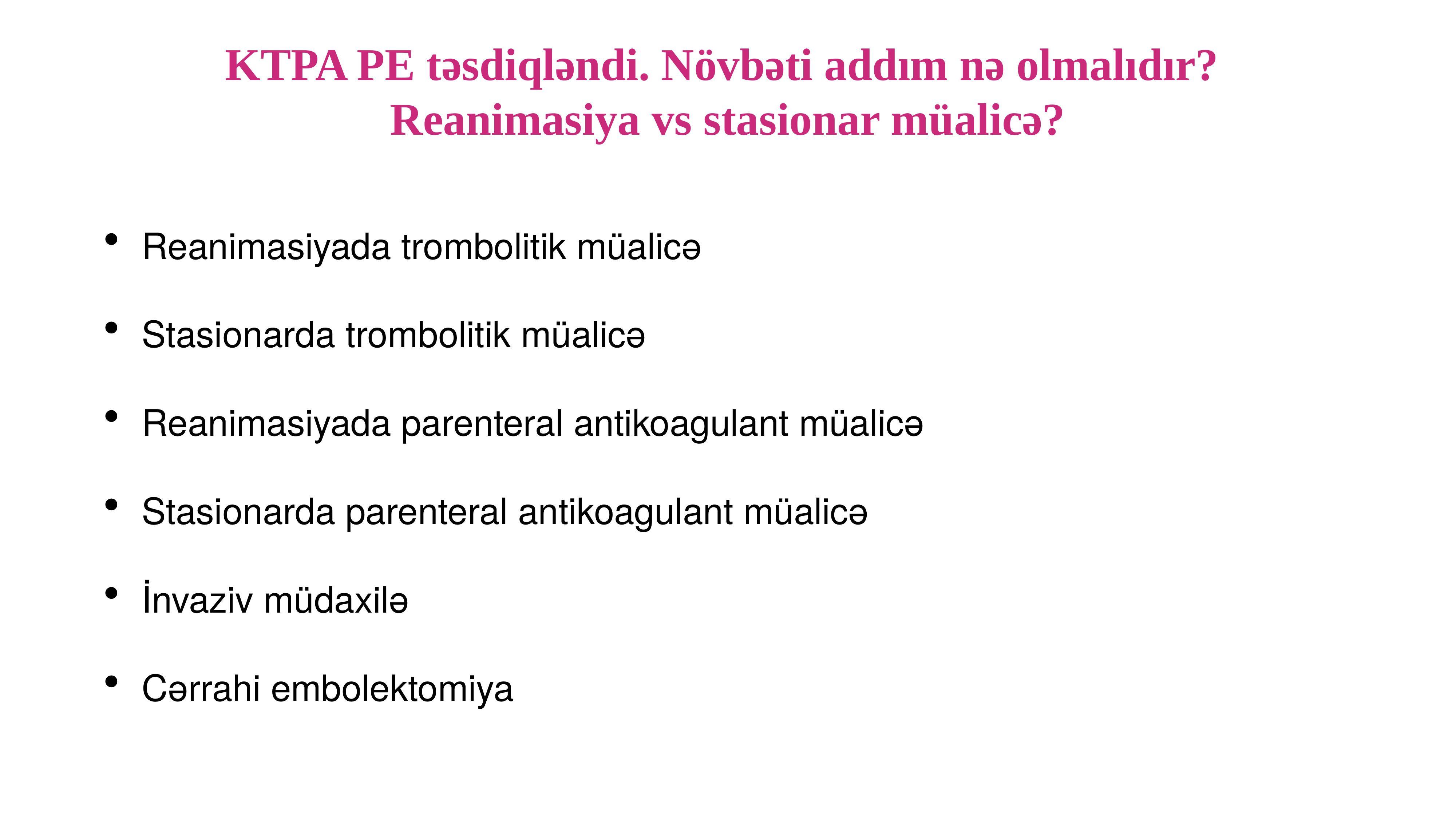

# KTPA PE təsdiqləndi. Növbəti addım nə olmalıdır?
Reanimasiya vs stasionar müalicə?
Reanimasiyada trombolitik müalicə
Stasionarda trombolitik müalicə
Reanimasiyada parenteral antikoagulant müalicə
Stasionarda parenteral antikoagulant müalicə
İnvaziv müdaxilə
Cərrahi embolektomiya